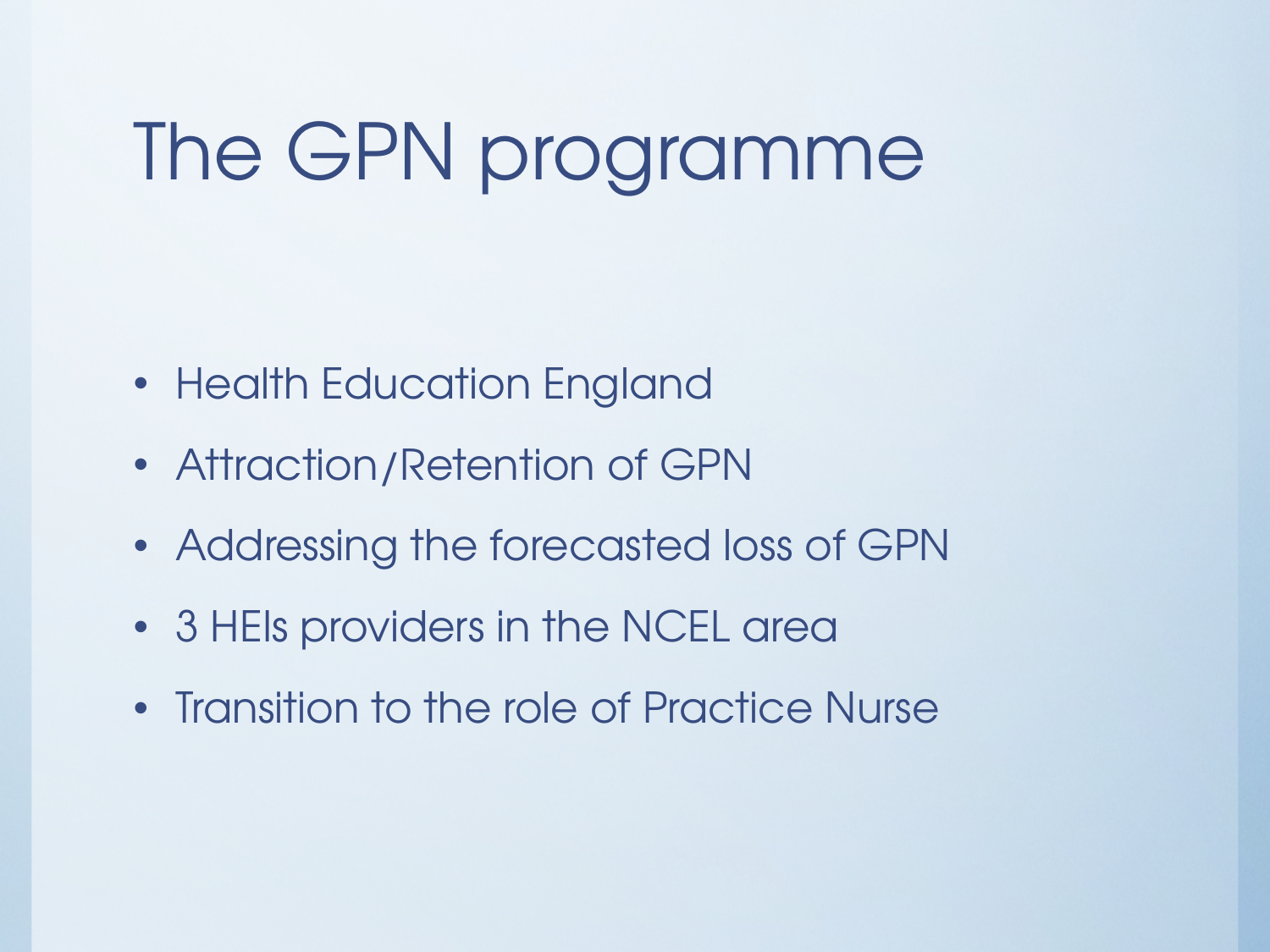

# The GPN programme
Health Education England
Attraction/Retention of GPN
Addressing the forecasted loss of GPN
3 HEIs providers in the NCEL area
Transition to the role of Practice Nurse